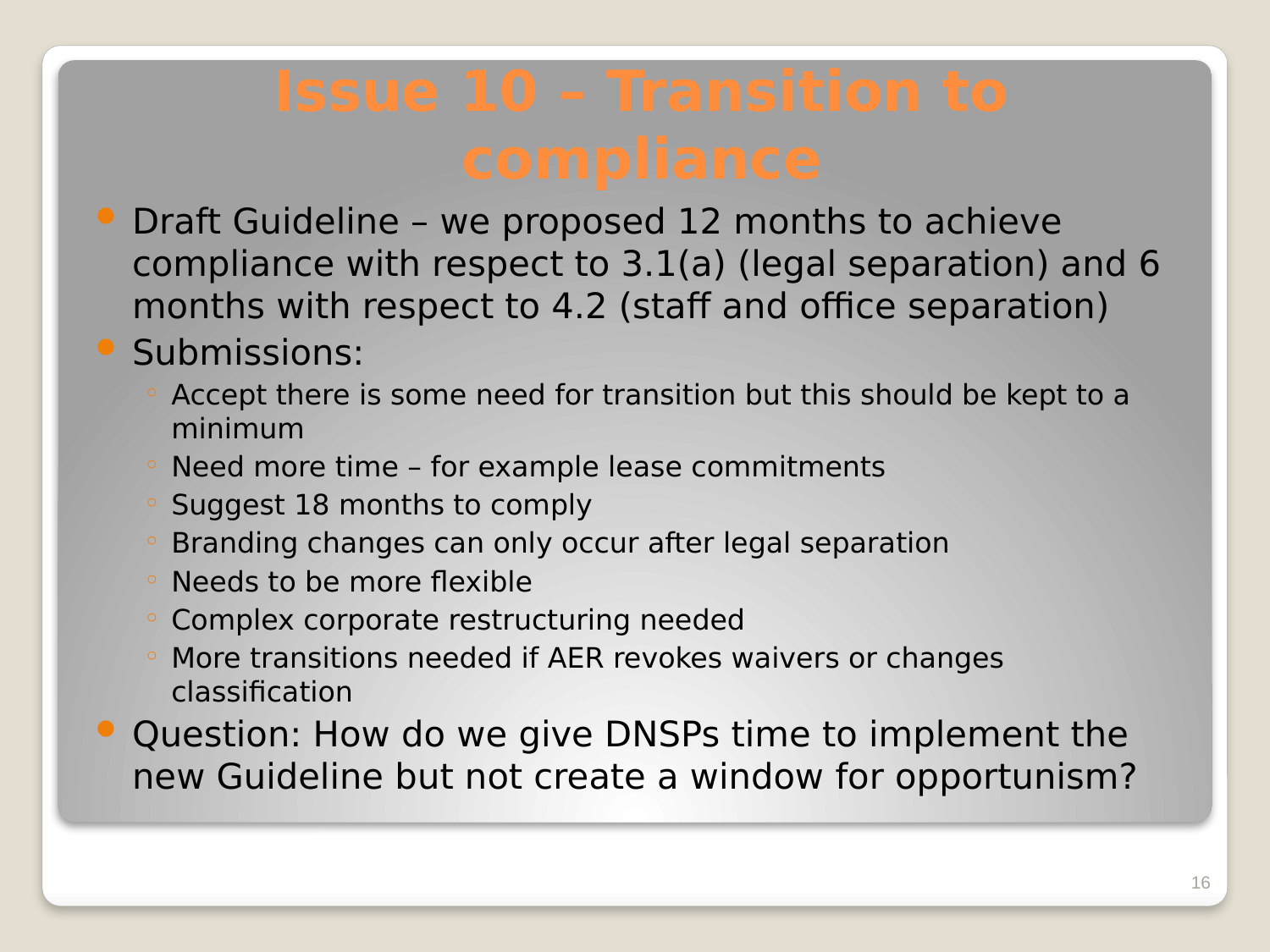

# Issue 10 – Transition to compliance
Draft Guideline – we proposed 12 months to achieve compliance with respect to 3.1(a) (legal separation) and 6 months with respect to 4.2 (staff and office separation)
Submissions:
Accept there is some need for transition but this should be kept to a minimum
Need more time – for example lease commitments
Suggest 18 months to comply
Branding changes can only occur after legal separation
Needs to be more flexible
Complex corporate restructuring needed
More transitions needed if AER revokes waivers or changes classification
Question: How do we give DNSPs time to implement the new Guideline but not create a window for opportunism?

16